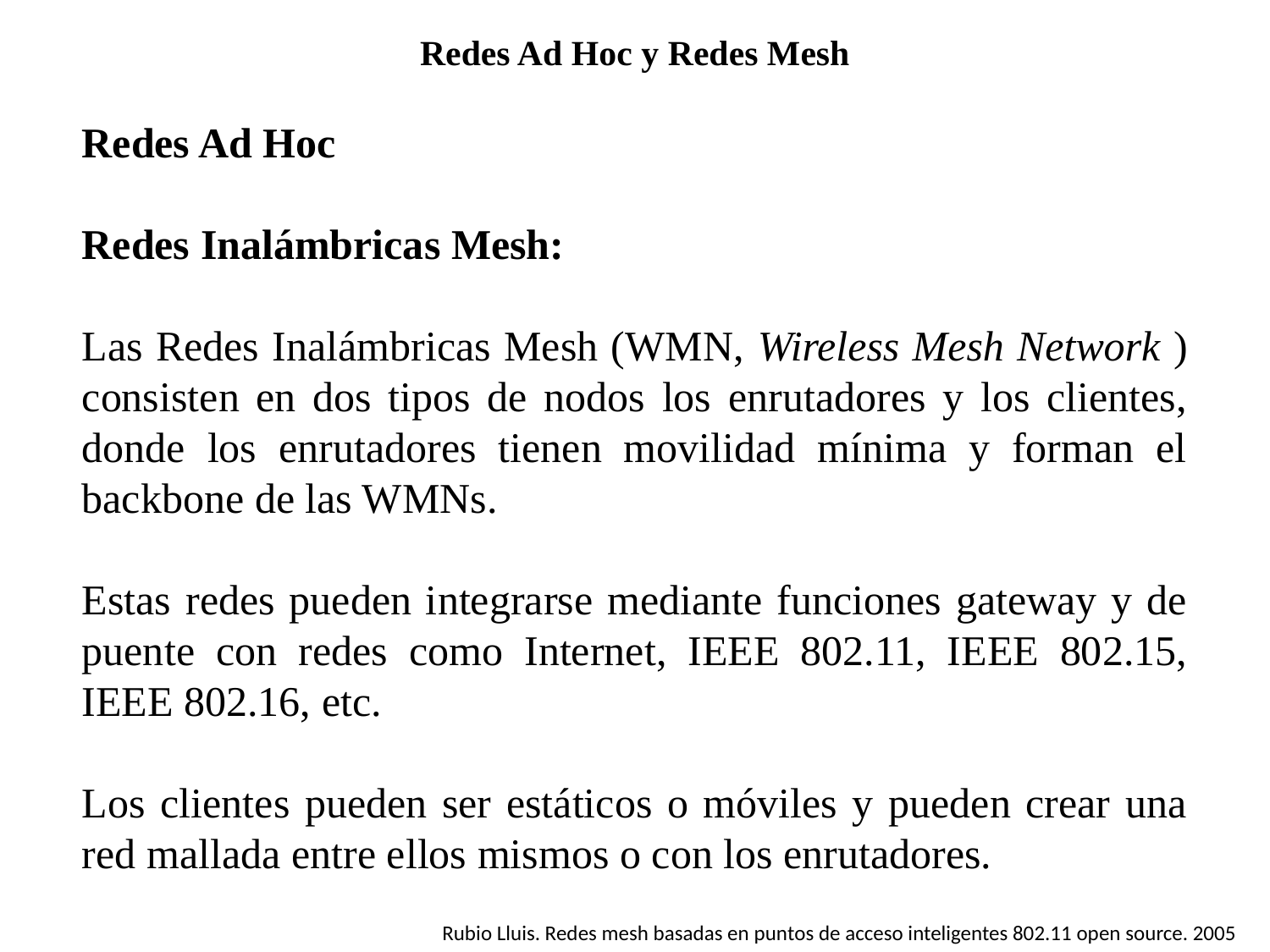

Redes Ad Hoc y Redes Mesh

Redes Ad Hoc

Redes Inalámbricas Mesh:

Las Redes Inalámbricas Mesh (WMN, Wireless Mesh Network ) consisten en dos tipos de nodos los enrutadores y los clientes, donde los enrutadores tienen movilidad mínima y forman el backbone de las WMNs.

Estas redes pueden integrarse mediante funciones gateway y de puente con redes como Internet, IEEE 802.11, IEEE 802.15, IEEE 802.16, etc.

Los clientes pueden ser estáticos o móviles y pueden crear una red mallada entre ellos mismos o con los enrutadores.
Rubio Lluis. Redes mesh basadas en puntos de acceso inteligentes 802.11 open source. 2005